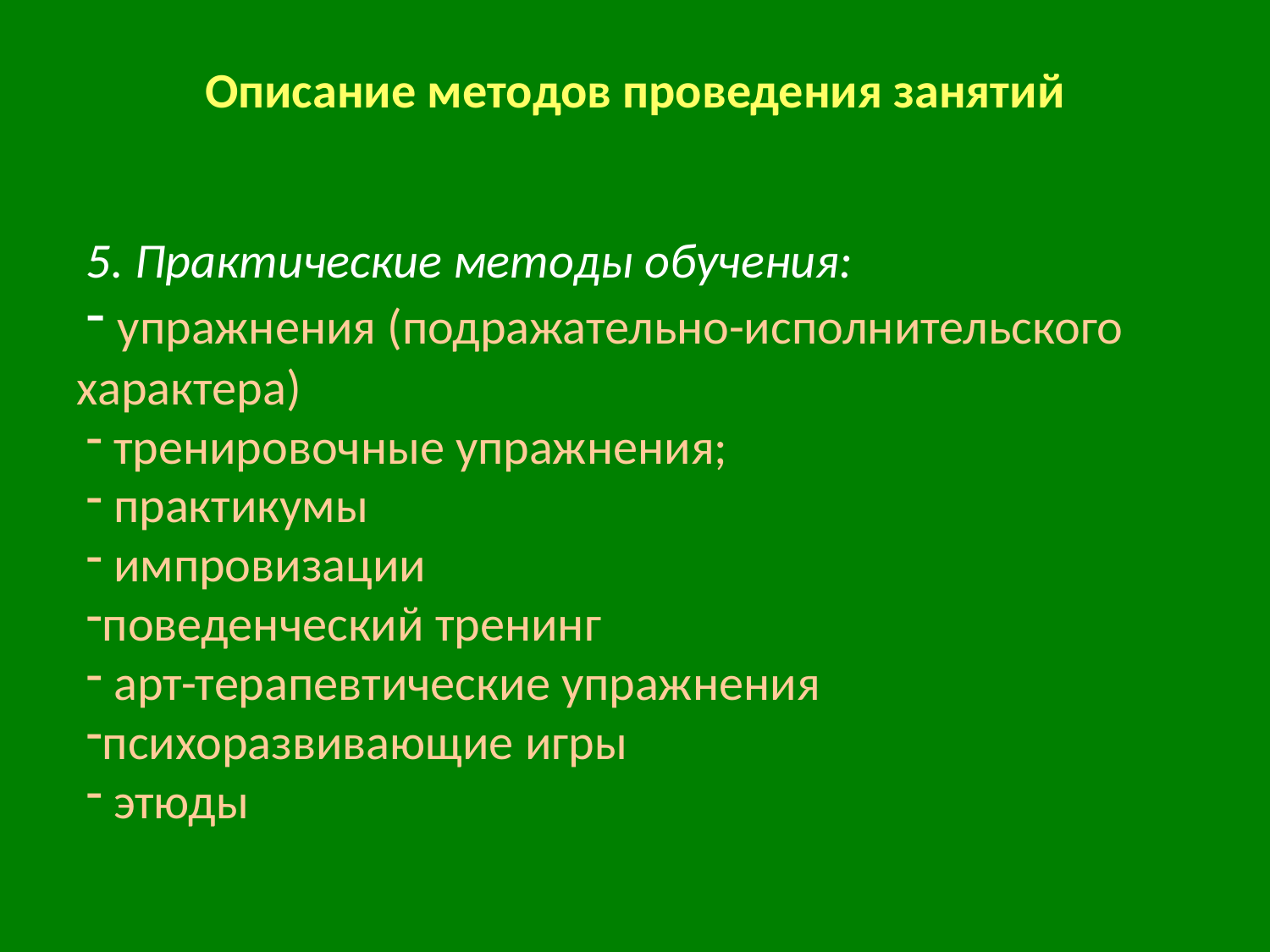

# Описание методов проведения занятий
5. Практические методы обучения:
 упражнения (подражательно-исполнительского характера)
 тренировочные упражнения;
 практикумы
 импровизации
поведенческий тренинг
 арт-терапевтические упражнения
психоразвивающие игры
 этюды